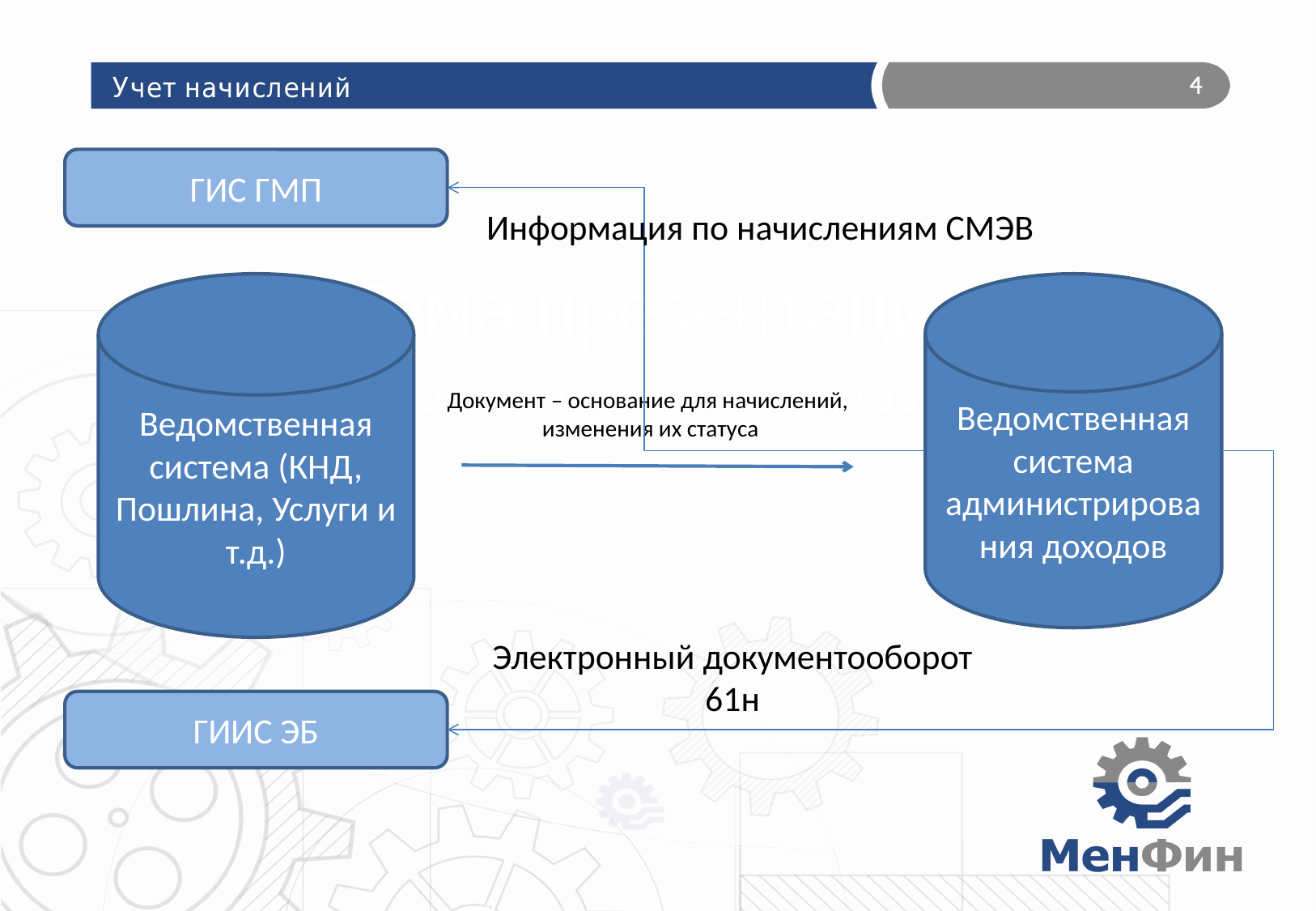

# Учет начислений
4
ГИС ГМП
Информация по начислениям СМЭВ
Ведомственная система (КНД, Пошлина, Услуги и т.д.)
Ведомственная система администрирования доходов
Документ – основание для начислений,
 изменения их статуса
Электронный документооборот 61н
ГИИС ЭБ